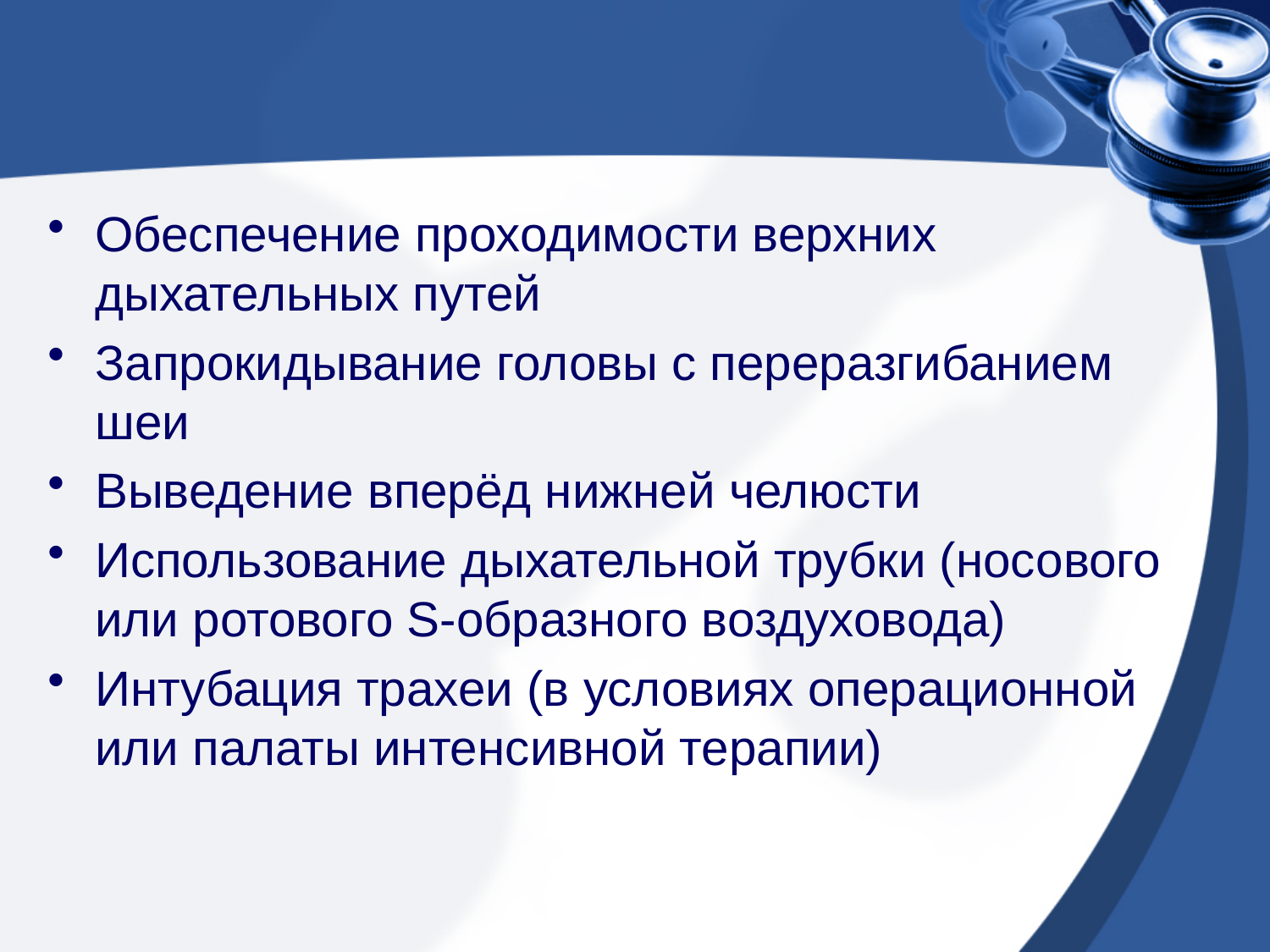

#
Обеспечение проходимости верхних дыхательных путей
Запрокидывание головы с переразгибанием шеи
Выведение вперёд нижней челюсти
Использование дыхательной трубки (носового или ротового S-образного воздуховода)
Интубация трахеи (в условиях операционной или палаты интенсивной терапии)